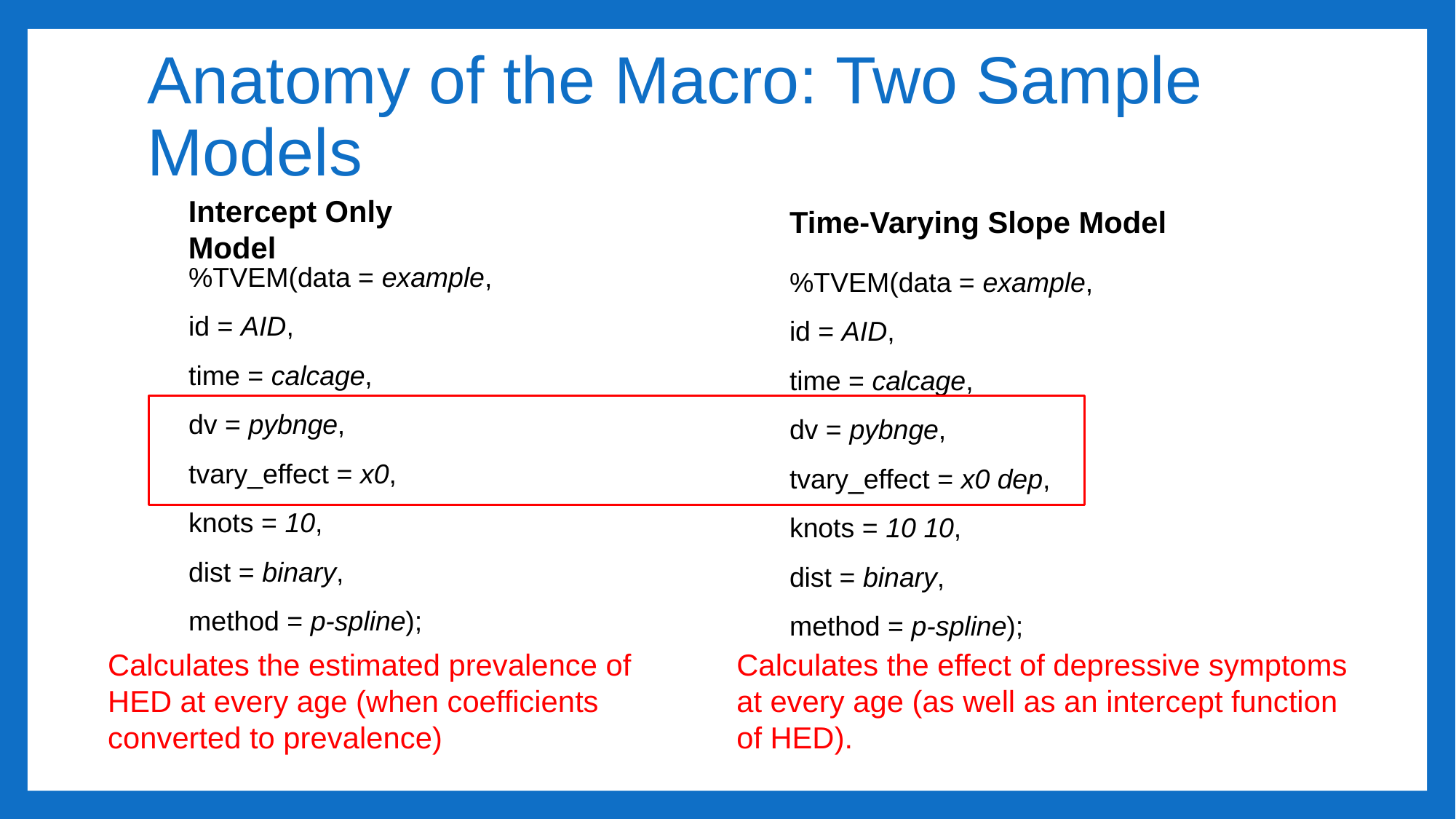

# Anatomy of the Macro: Two Sample Models
Intercept Only Model
Time-Varying Slope Model
%TVEM(data = example,
id = AID,
time = calcage,
dv = pybnge,
tvary_effect = x0,
knots = 10,
dist = binary,
method = p-spline);
%TVEM(data = example,
id = AID,
time = calcage,
dv = pybnge,
tvary_effect = x0 dep,
knots = 10 10,
dist = binary,
method = p-spline);

Calculates the effect of depressive symptoms at every age (as well as an intercept function of HED).
Calculates the estimated prevalence of HED at every age (when coefficients converted to prevalence)